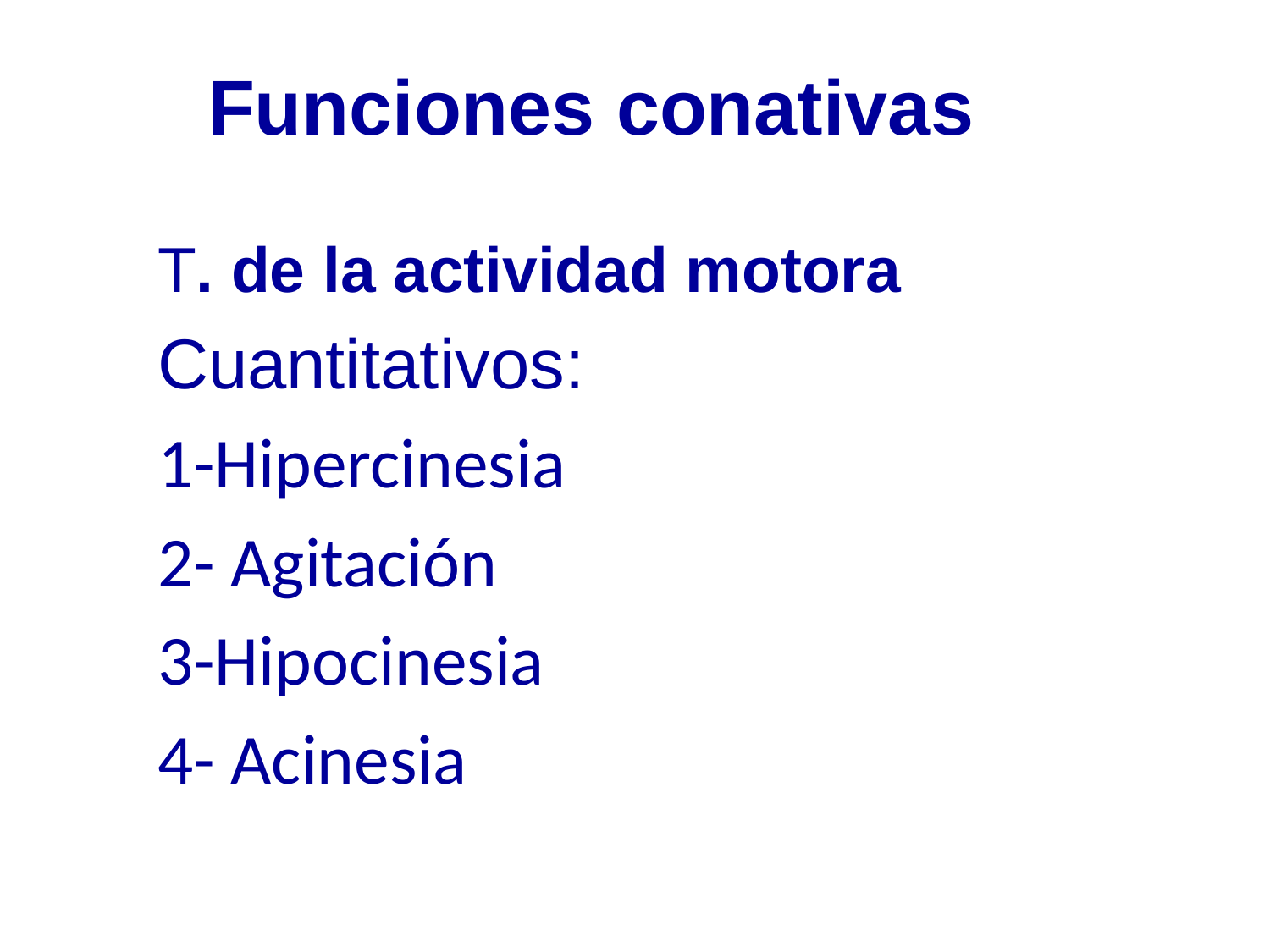

Funciones conativas
T. de la actividad motora
Cuantitativos:
1-Hipercinesia
2- Agitación
3-Hipocinesia
4- Acinesia